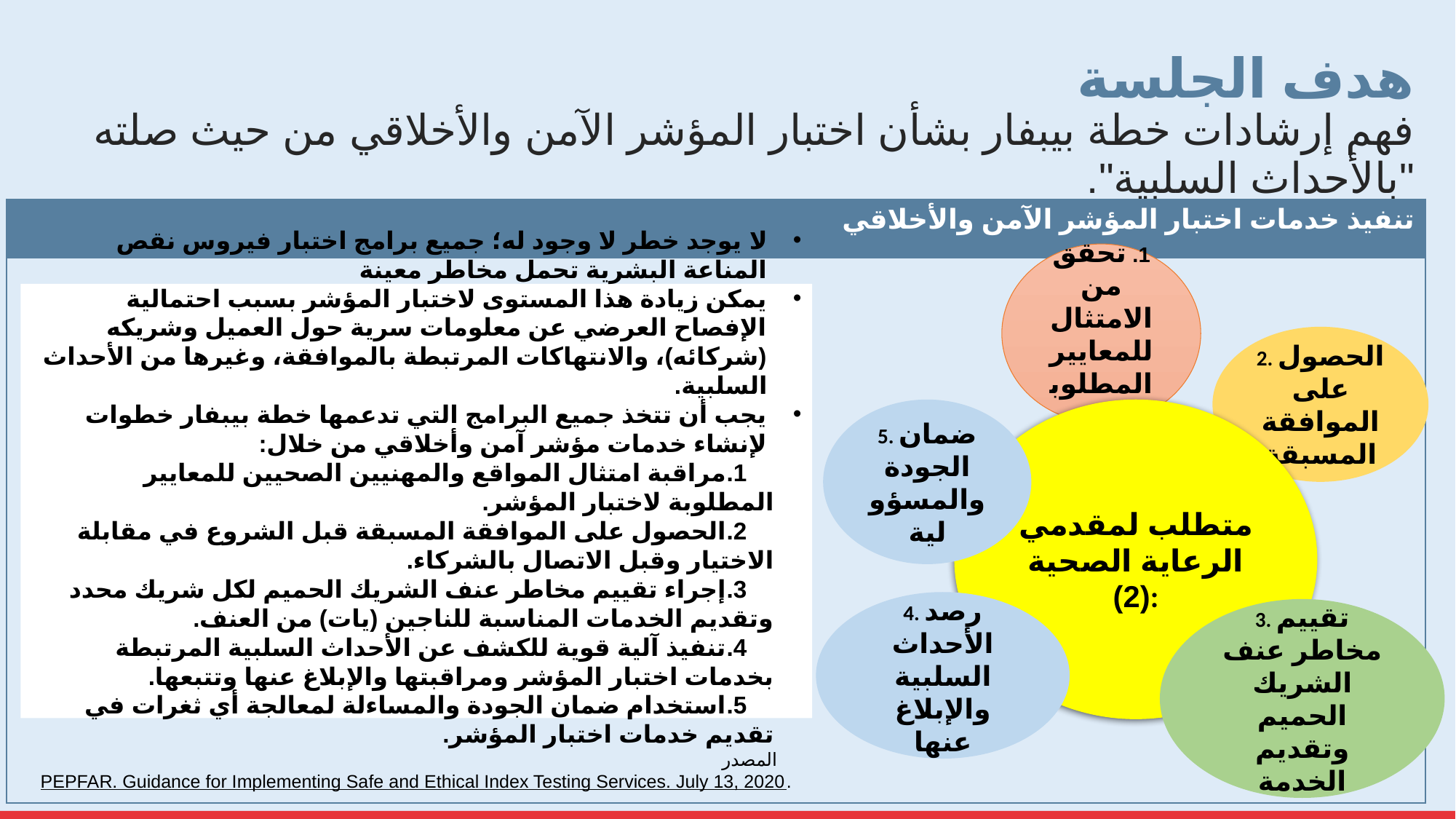

# هدف الجلسة
فهم إرشادات خطة بيبفار بشأن اختبار المؤشر الآمن والأخلاقي من حيث صلته "بالأحداث السلبية".
| تنفيذ خدمات اختبار المؤشر الآمن والأخلاقي |
| --- |
|  |
1. تحقق من الامتثال للمعايير المطلوبة
لا يوجد خطر لا وجود له؛ جميع برامج اختبار فيروس نقص المناعة البشرية تحمل مخاطر معينة
يمكن زيادة هذا المستوى لاختبار المؤشر بسبب احتمالية الإفصاح العرضي عن معلومات سرية حول العميل وشريكه (شركائه)، والانتهاكات المرتبطة بالموافقة، وغيرها من الأحداث السلبية.
يجب أن تتخذ جميع البرامج التي تدعمها خطة بيبفار خطوات لإنشاء خدمات مؤشر آمن وأخلاقي من خلال:
مراقبة امتثال المواقع والمهنيين الصحيين للمعايير المطلوبة لاختبار المؤشر.
الحصول على الموافقة المسبقة قبل الشروع في مقابلة الاختيار وقبل الاتصال بالشركاء.
إجراء تقييم مخاطر عنف الشريك الحميم لكل شريك محدد وتقديم الخدمات المناسبة للناجين (يات) من العنف.
تنفيذ آلية قوية للكشف عن الأحداث السلبية المرتبطة بخدمات اختبار المؤشر ومراقبتها والإبلاغ عنها وتتبعها.
استخدام ضمان الجودة والمساءلة لمعالجة أي ثغرات في تقديم خدمات اختبار المؤشر.

2. الحصول على الموافقة المسبقة
5. ضمان الجودة والمسؤولية
متطلب لمقدمي الرعاية الصحية (2):
4. رصد الأحداث السلبية والإبلاغ عنها
3. تقييم مخاطر عنف الشريك الحميم وتقديم الخدمة
المصدر
PEPFAR. Guidance for Implementing Safe and Ethical Index Testing Services. July 13, 2020.